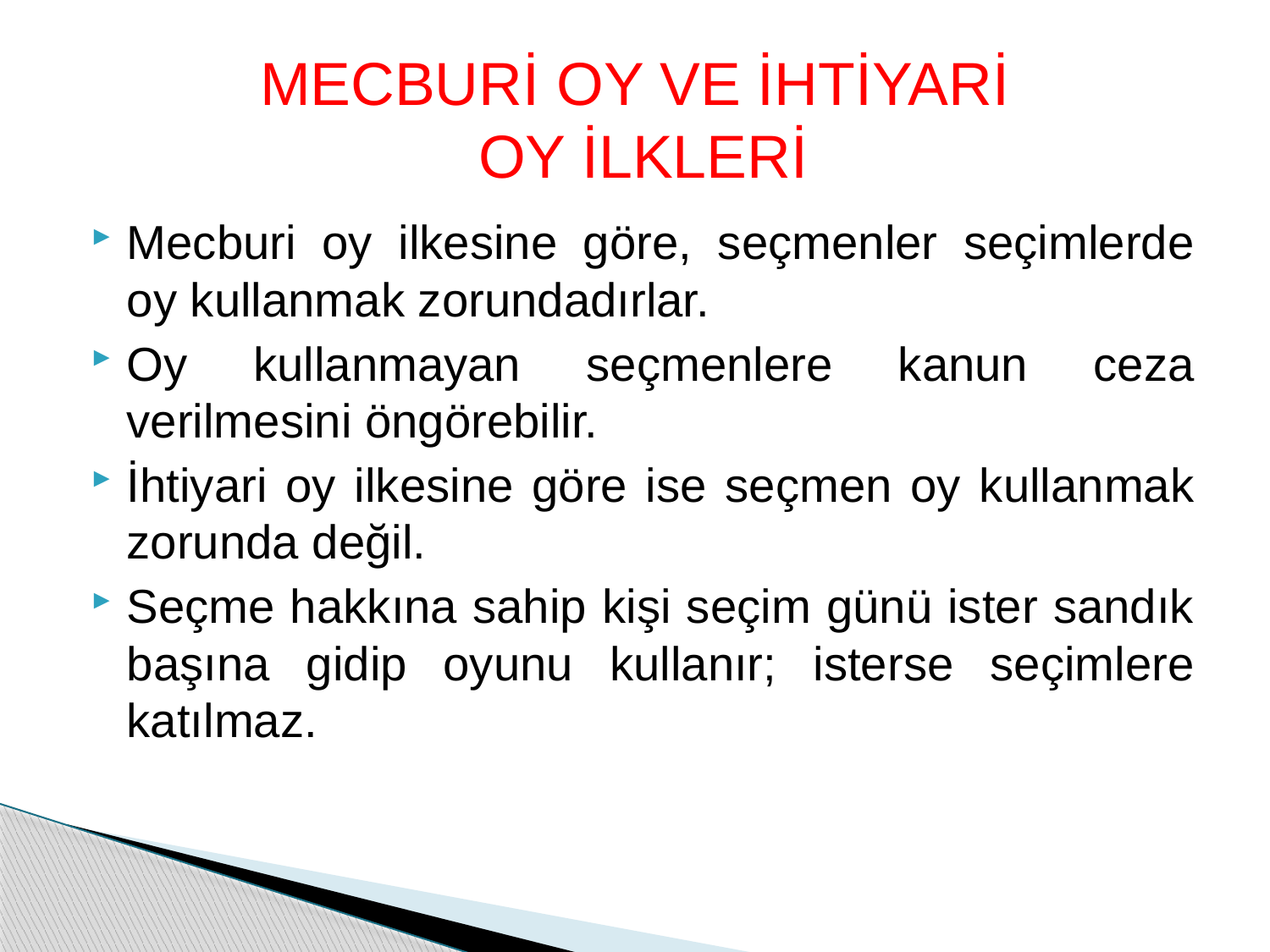

# MECBURİ OY VE İHTİYARİ OY İLKLERİ
Mecburi oy ilkesine göre, seçmenler seçimlerde oy kullanmak zorundadırlar.
Oy kullanmayan seçmenlere kanun ceza verilmesini öngörebilir.
İhtiyari oy ilkesine göre ise seçmen oy kullanmak zorunda değil.
Seçme hakkına sahip kişi seçim günü ister sandık başına gidip oyunu kullanır; isterse seçimlere katılmaz.